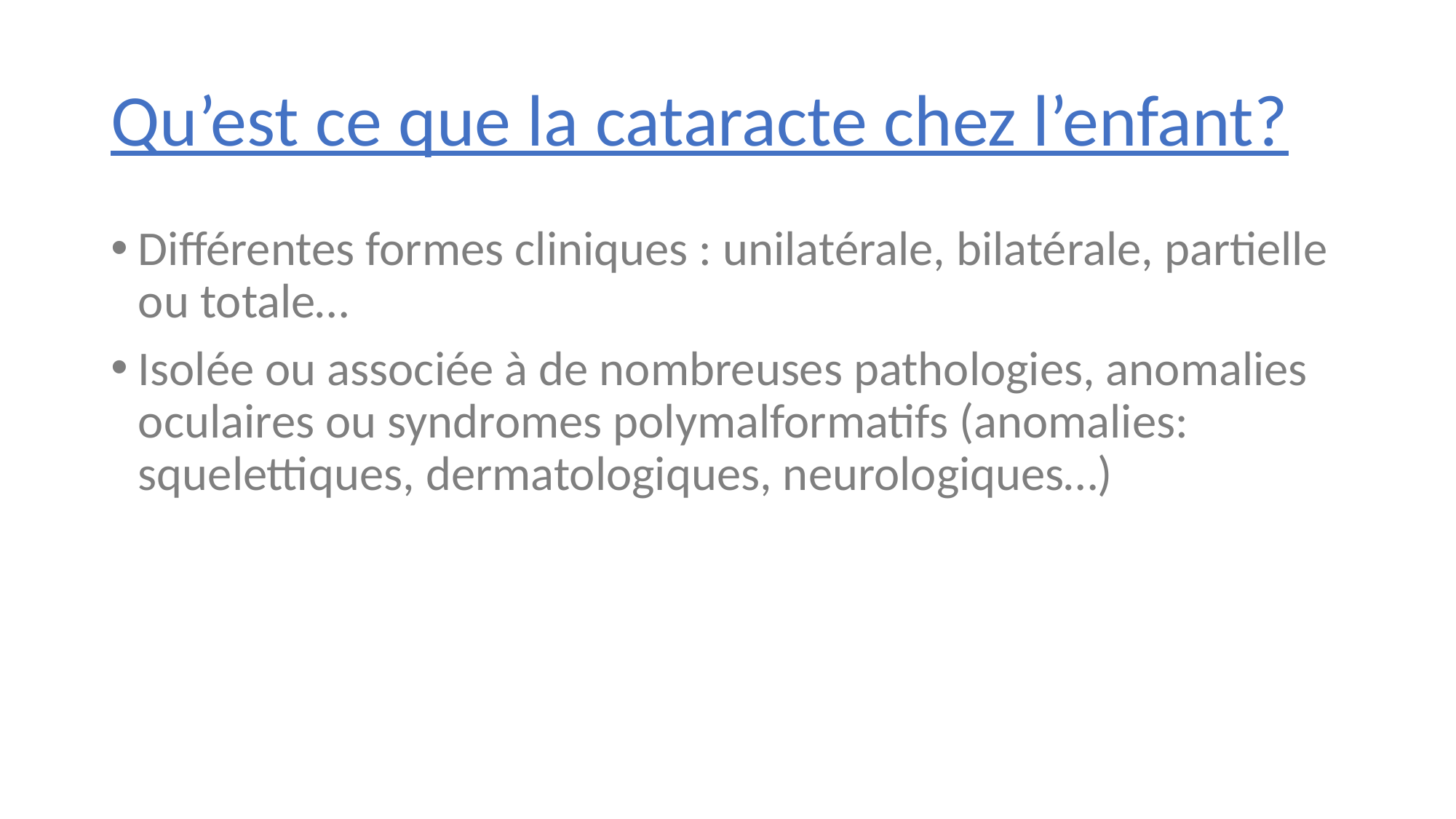

# Qu’est ce que la cataracte chez l’enfant?
Différentes formes cliniques : unilatérale, bilatérale, partielle ou totale…
Isolée ou associée à de nombreuses pathologies, anomalies oculaires ou syndromes polymalformatifs (anomalies: squelettiques, dermatologiques, neurologiques…)